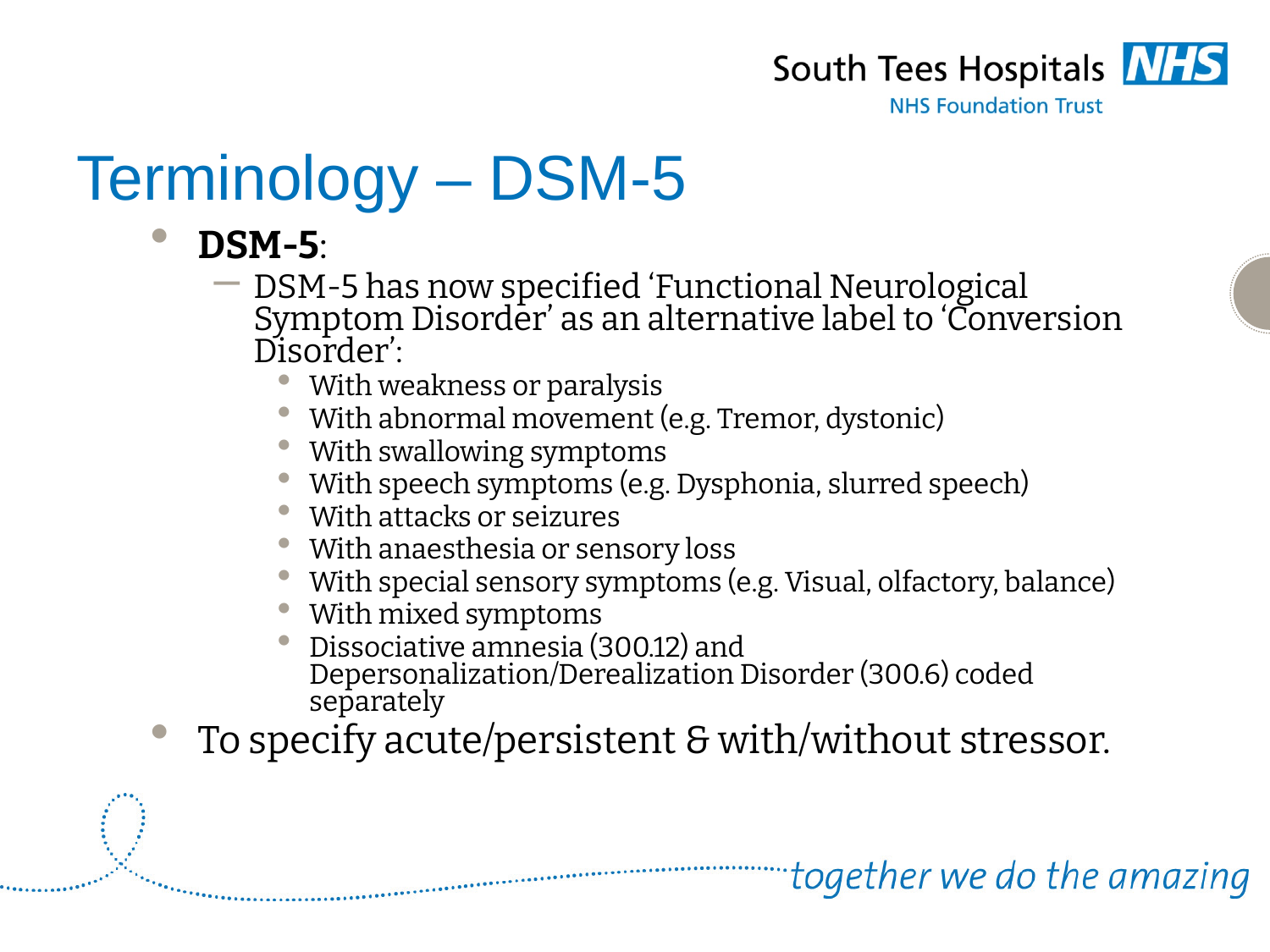

# Terminology – DSM-5
DSM-5:
DSM-5 has now specified ‘Functional Neurological Symptom Disorder’ as an alternative label to ‘Conversion Disorder’:
With weakness or paralysis
With abnormal movement (e.g. Tremor, dystonic)
With swallowing symptoms
With speech symptoms (e.g. Dysphonia, slurred speech)
With attacks or seizures
With anaesthesia or sensory loss
With special sensory symptoms (e.g. Visual, olfactory, balance)
With mixed symptoms
Dissociative amnesia (300.12) and Depersonalization/Derealization Disorder (300.6) coded separately
To specify acute/persistent & with/without stressor.